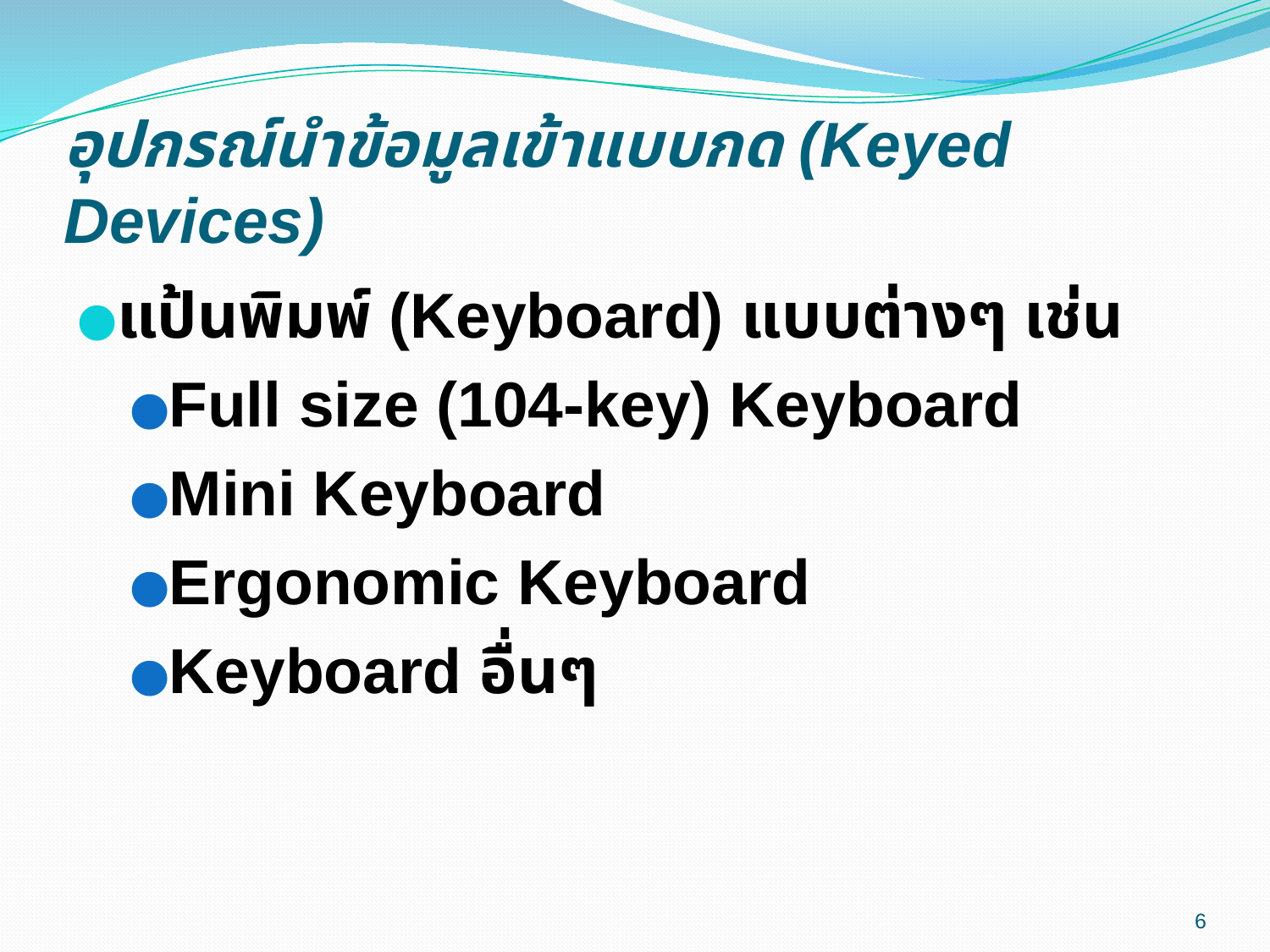

# อุปกรณ์นำข้อมูลเข้าแบบกด (Keyed Devices)
แป้นพิมพ์ (Keyboard) แบบต่างๆ เช่น
Full size (104-key) Keyboard
Mini Keyboard
Ergonomic Keyboard
Keyboard อื่นๆ

6